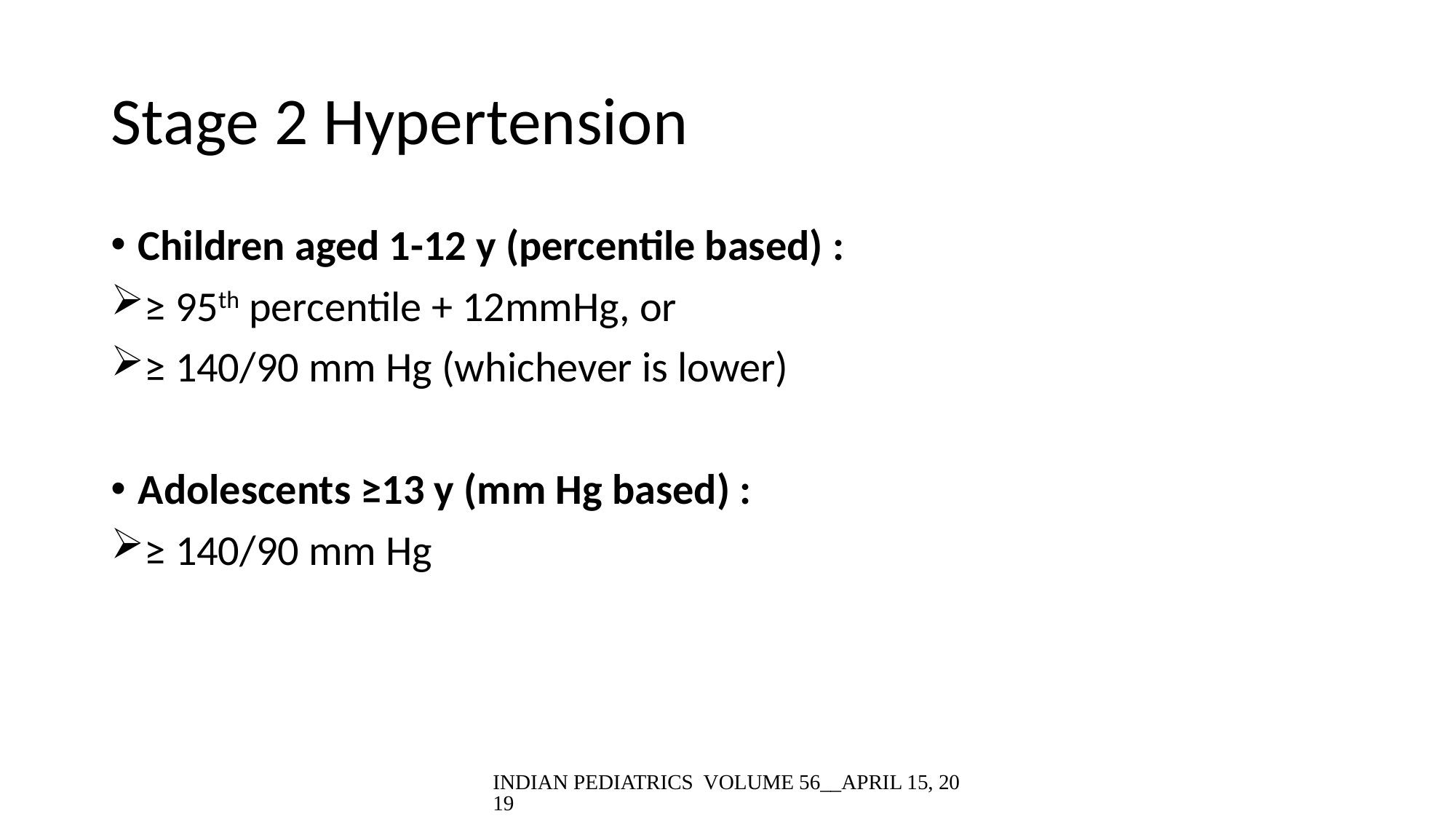

# Stage 2 Hypertension
Children aged 1-12 y (percentile based) :
≥ 95th percentile + 12mmHg, or
≥ 140/90 mm Hg (whichever is lower)

Adolescents ≥13 y (mm Hg based) :
≥ 140/90 mm Hg

INDIAN PEDIATRICS  VOLUME 56__APRIL 15, 2019